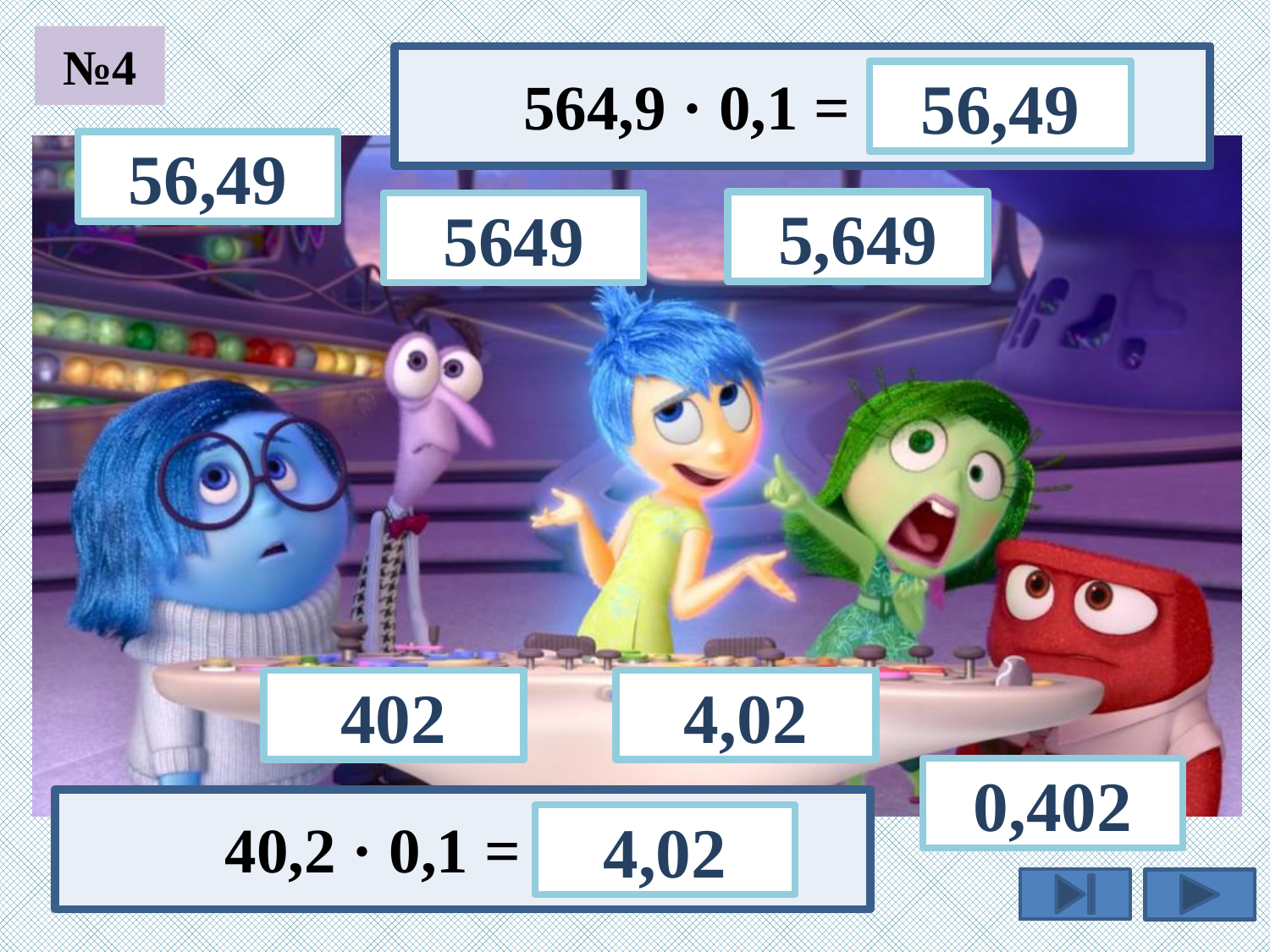

№4
564,9 · 0,1 =
56,49
56,49
5,649
5649
4,02
402
0,402
40,2 · 0,1 =
4,02